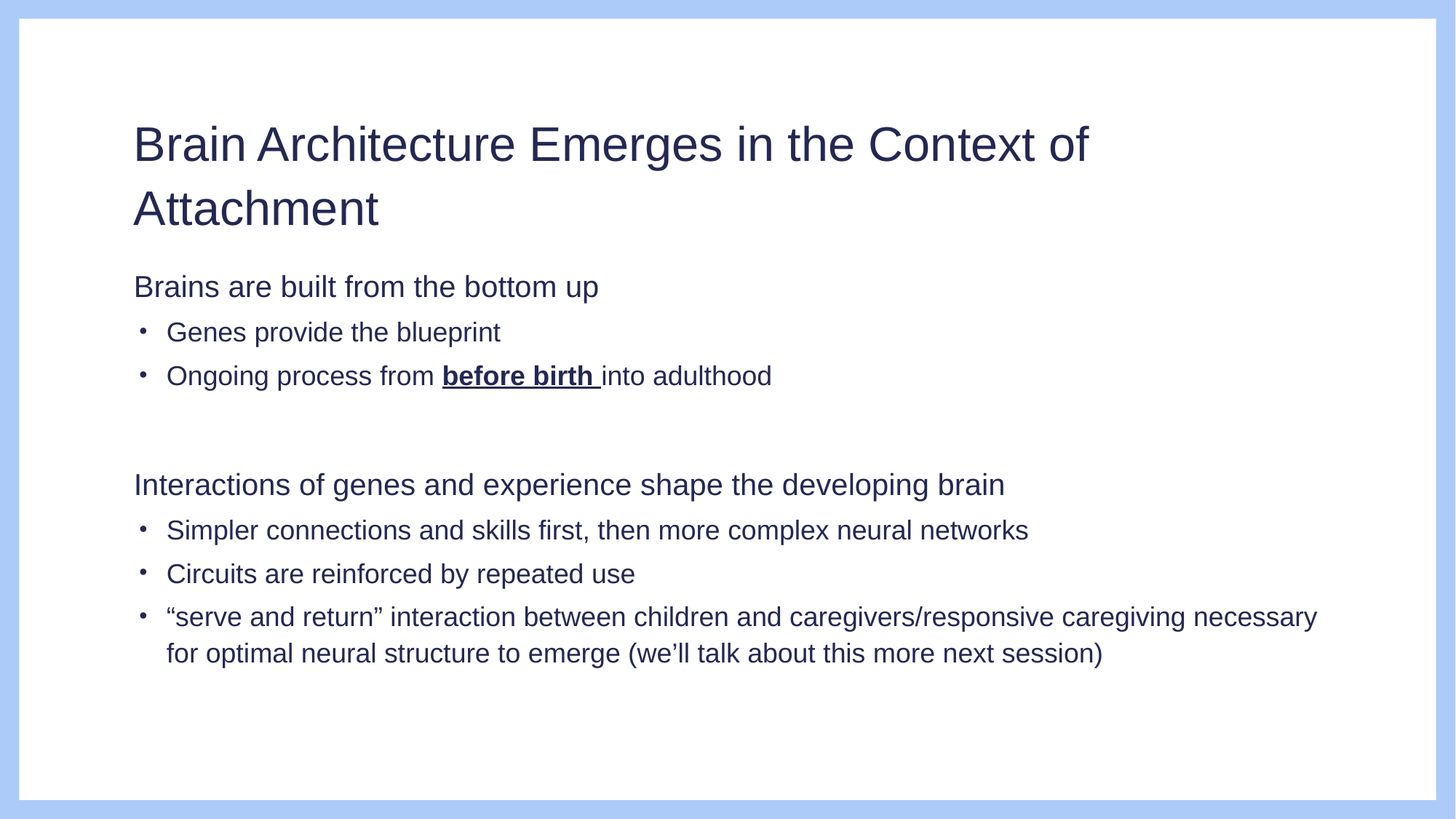

# Brain Architecture Emerges in the Context of Attachment
Brains are built from the bottom up
Genes provide the blueprint
Ongoing process from before birth into adulthood

Interactions of genes and experience shape the developing brain
Simpler connections and skills first, then more complex neural networks
Circuits are reinforced by repeated use
“serve and return” interaction between children and caregivers/responsive caregiving necessary for optimal neural structure to emerge (we’ll talk about this more next session)